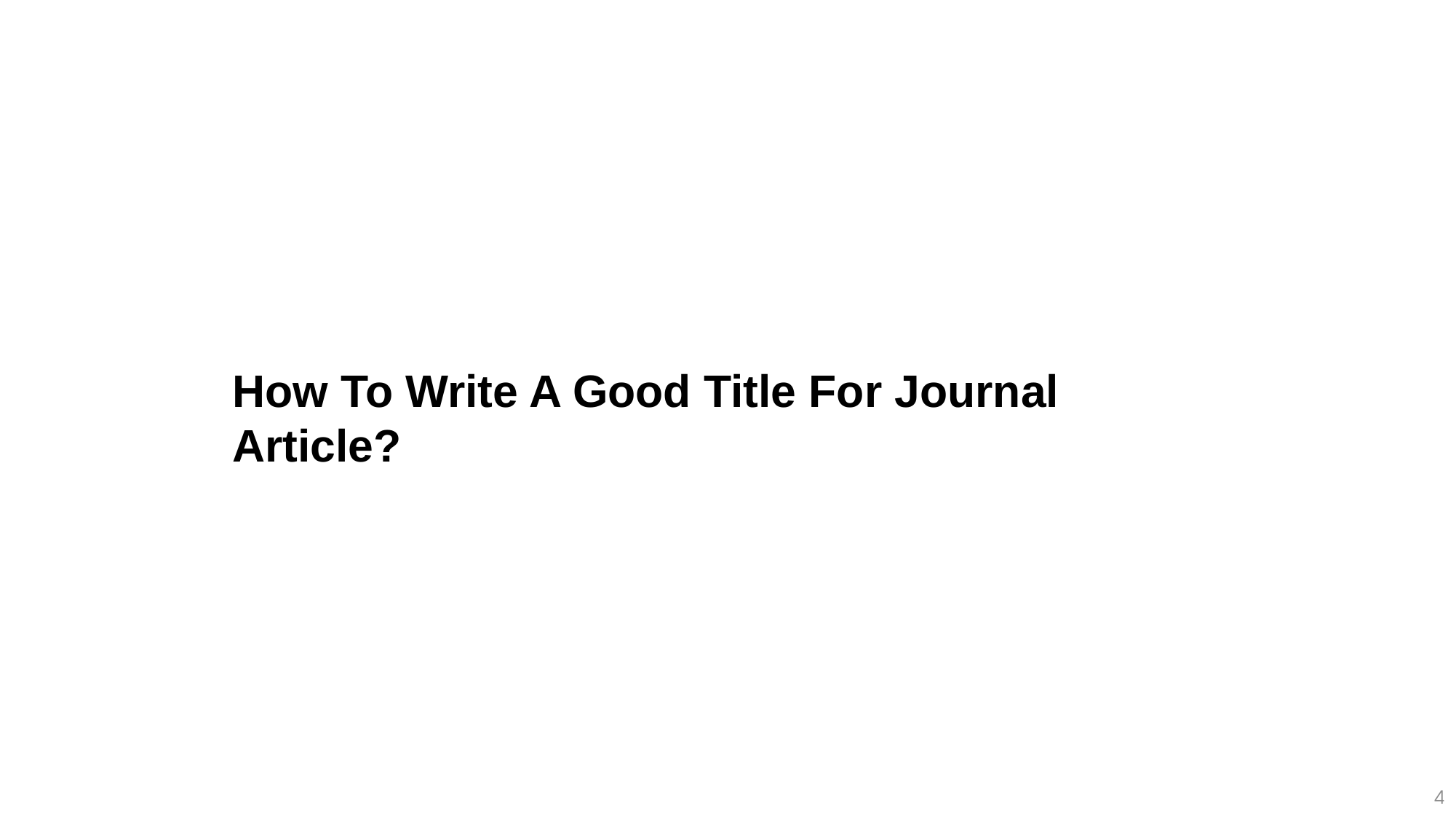

How To Write A Good Title For Journal Article?
4